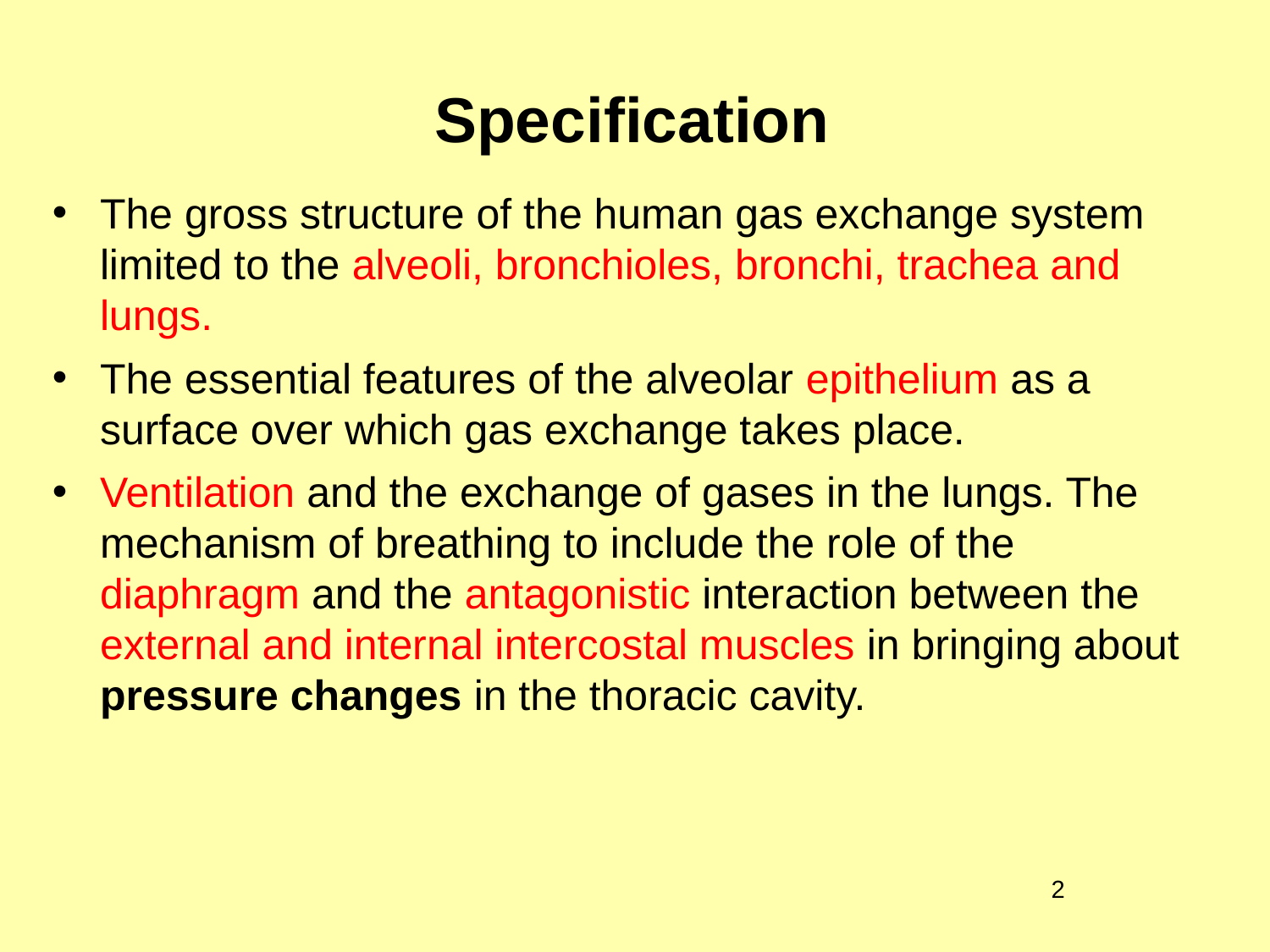

# Specification
The gross structure of the human gas exchange system limited to the alveoli, bronchioles, bronchi, trachea and lungs.
The essential features of the alveolar epithelium as a surface over which gas exchange takes place.
Ventilation and the exchange of gases in the lungs. The mechanism of breathing to include the role of the diaphragm and the antagonistic interaction between the external and internal intercostal muscles in bringing about pressure changes in the thoracic cavity.

2